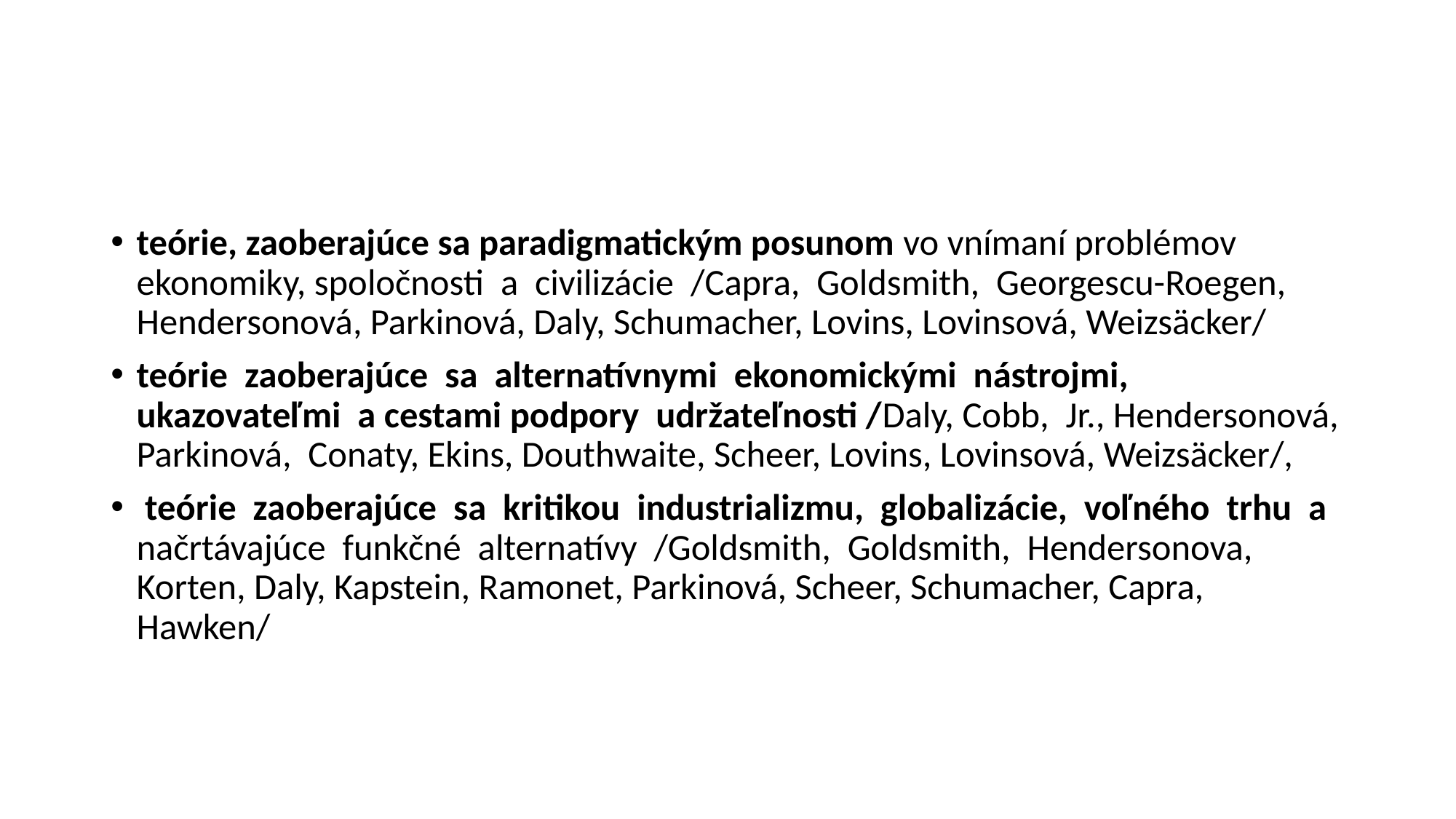

teórie, zaoberajúce sa paradigmatickým posunom vo vnímaní problémov ekonomiky, spoločnosti  a  civilizácie  /Capra,  Goldsmith,  Georgescu-Roegen,  Hendersonová, Parkinová, Daly, Schumacher, Lovins, Lovinsová, Weizsäcker/
teórie  zaoberajúce  sa  alternatívnymi  ekonomickými  nástrojmi,  ukazovateľmi  a cestami podpory  udržateľnosti /Daly, Cobb,  Jr., Hendersonová, Parkinová,  Conaty, Ekins, Douthwaite, Scheer, Lovins, Lovinsová, Weizsäcker/,
 teórie  zaoberajúce  sa  kritikou  industrializmu,  globalizácie,  voľného  trhu  a načrtávajúce  funkčné  alternatívy  /Goldsmith,  Goldsmith,  Hendersonova,  Korten, Daly, Kapstein, Ramonet, Parkinová, Scheer, Schumacher, Capra, Hawken/